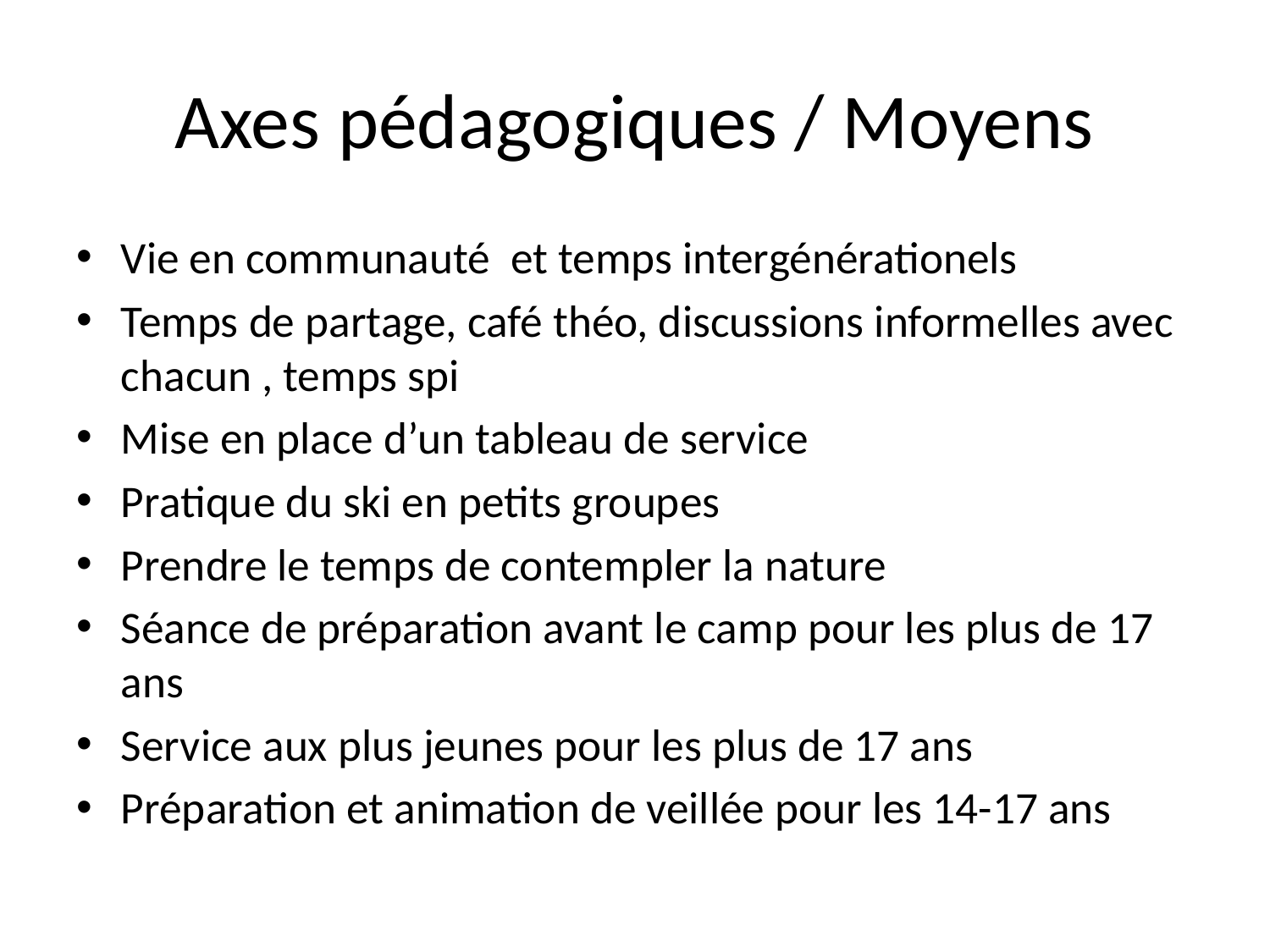

# Axes pédagogiques / Moyens
Vie en communauté  et temps intergénérationels
Temps de partage, café théo, discussions informelles avec chacun , temps spi
Mise en place d’un tableau de service
Pratique du ski en petits groupes
Prendre le temps de contempler la nature
Séance de préparation avant le camp pour les plus de 17 ans
Service aux plus jeunes pour les plus de 17 ans
Préparation et animation de veillée pour les 14-17 ans